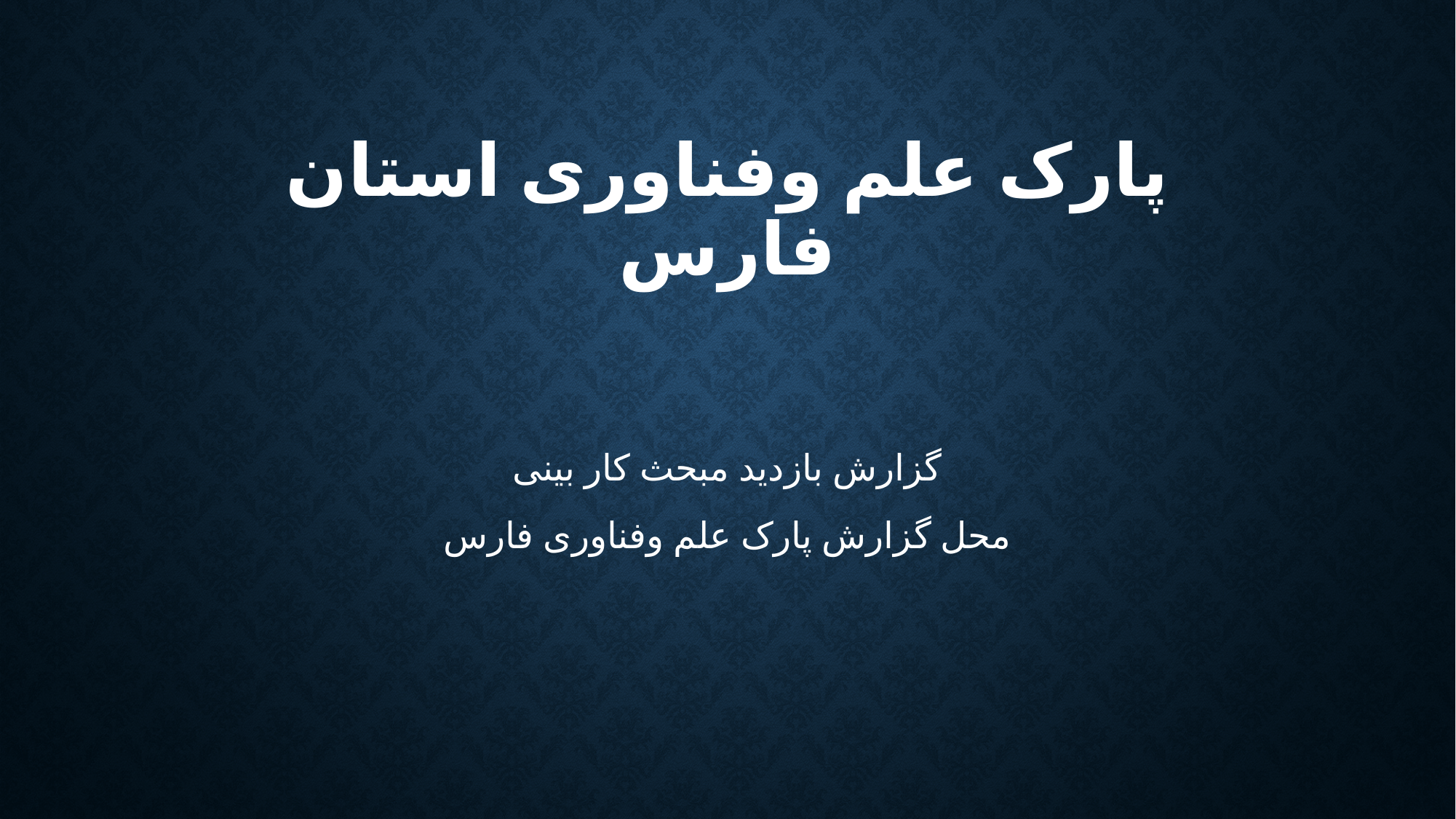

# پارک علم وفناوری استان فارس
گزارش بازدید مبحث کار بینی
محل گزارش پارک علم وفناوری فارس